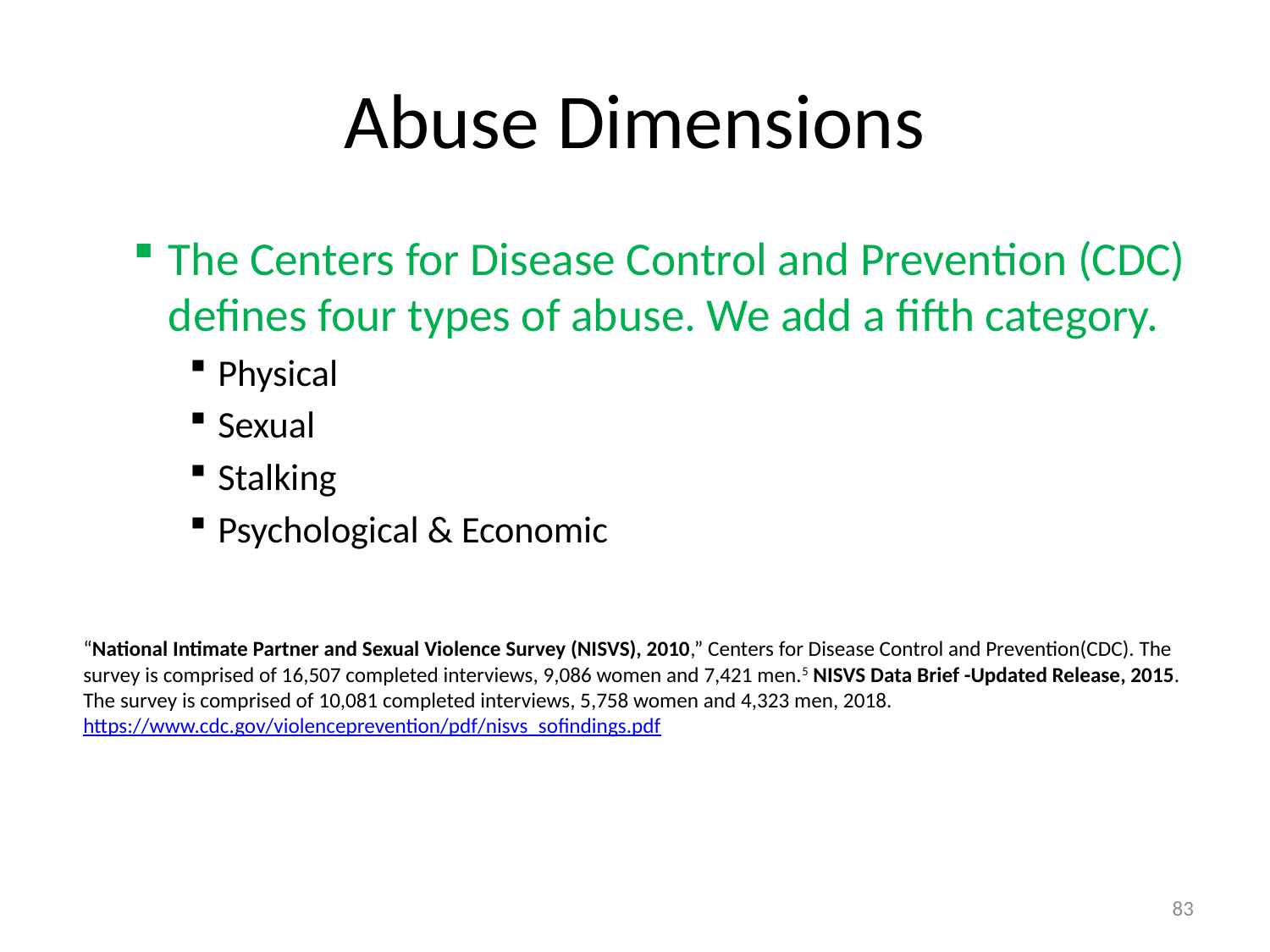

# Abuse Dimensions
The Centers for Disease Control and Prevention (CDC) defines four types of abuse. We add a fifth category.
Physical
Sexual
Stalking
Psychological & Economic

“National Intimate Partner and Sexual Violence Survey (NISVS), 2010,” Centers for Disease Control and Prevention(CDC). The survey is comprised of 16,507 completed interviews, 9,086 women and 7,421 men.5 NISVS Data Brief -Updated Release, 2015.  The survey is comprised of 10,081 completed interviews, 5,758 women and 4,323 men, 2018. https://www.cdc.gov/violenceprevention/pdf/nisvs_sofindings.pdf

83